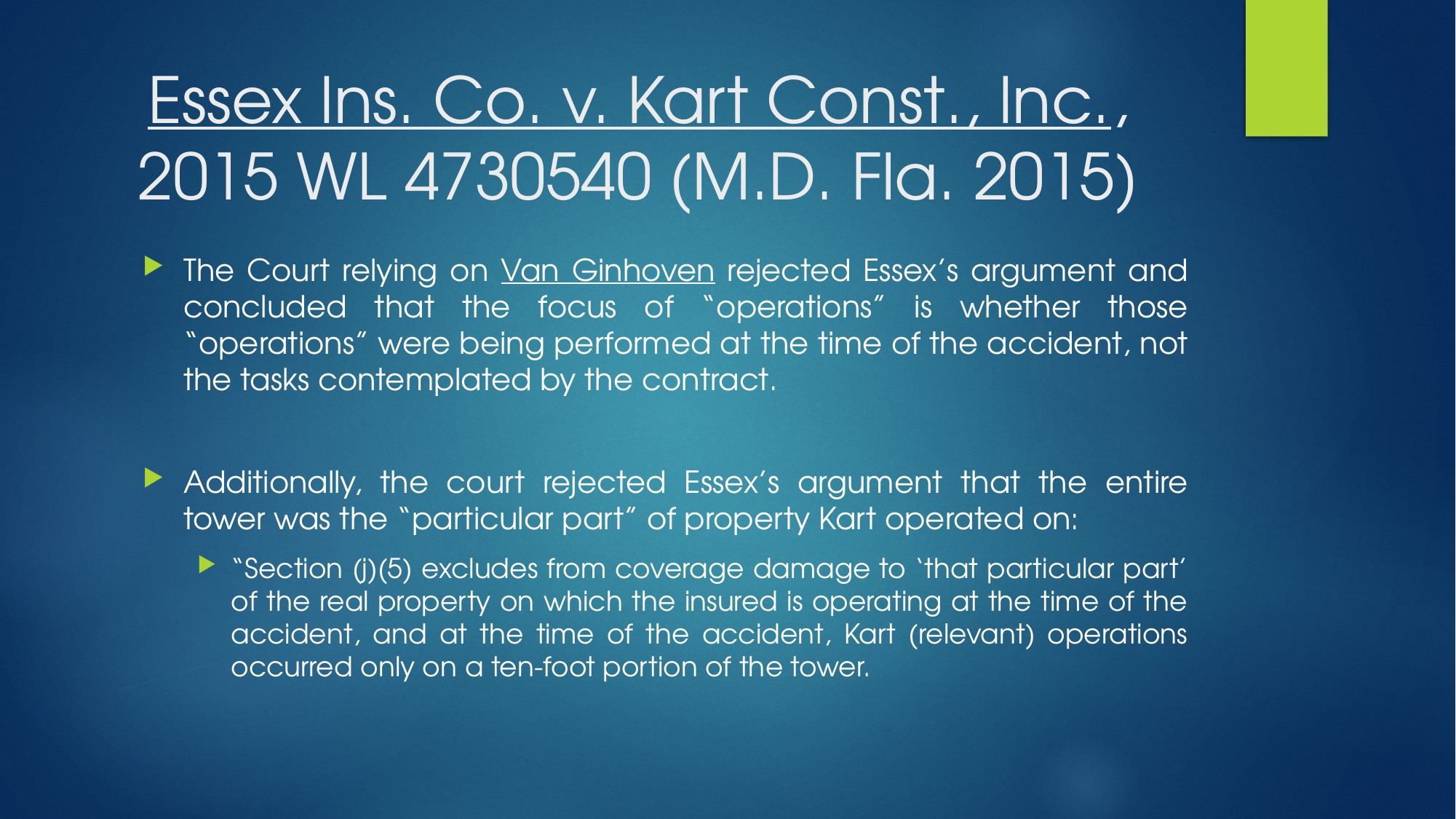

# Essex Ins. Co. v. Kart Const., Inc., 2015 WL 4730540 (M.D. Fla. 2015)
The Court relying on Van Ginhoven rejected Essex’s argument and concluded that the focus of “operations” is whether those “operations” were being performed at the time of the accident, not the tasks contemplated by the contract.

Additionally, the court rejected Essex’s argument that the entire tower was the “particular part” of property Kart operated on:
“Section (j)(5) excludes from coverage damage to ‘that particular part’ of the real property on which the insured is operating at the time of the accident, and at the time of the accident, Kart (relevant) operations occurred only on a ten-foot portion of the tower.